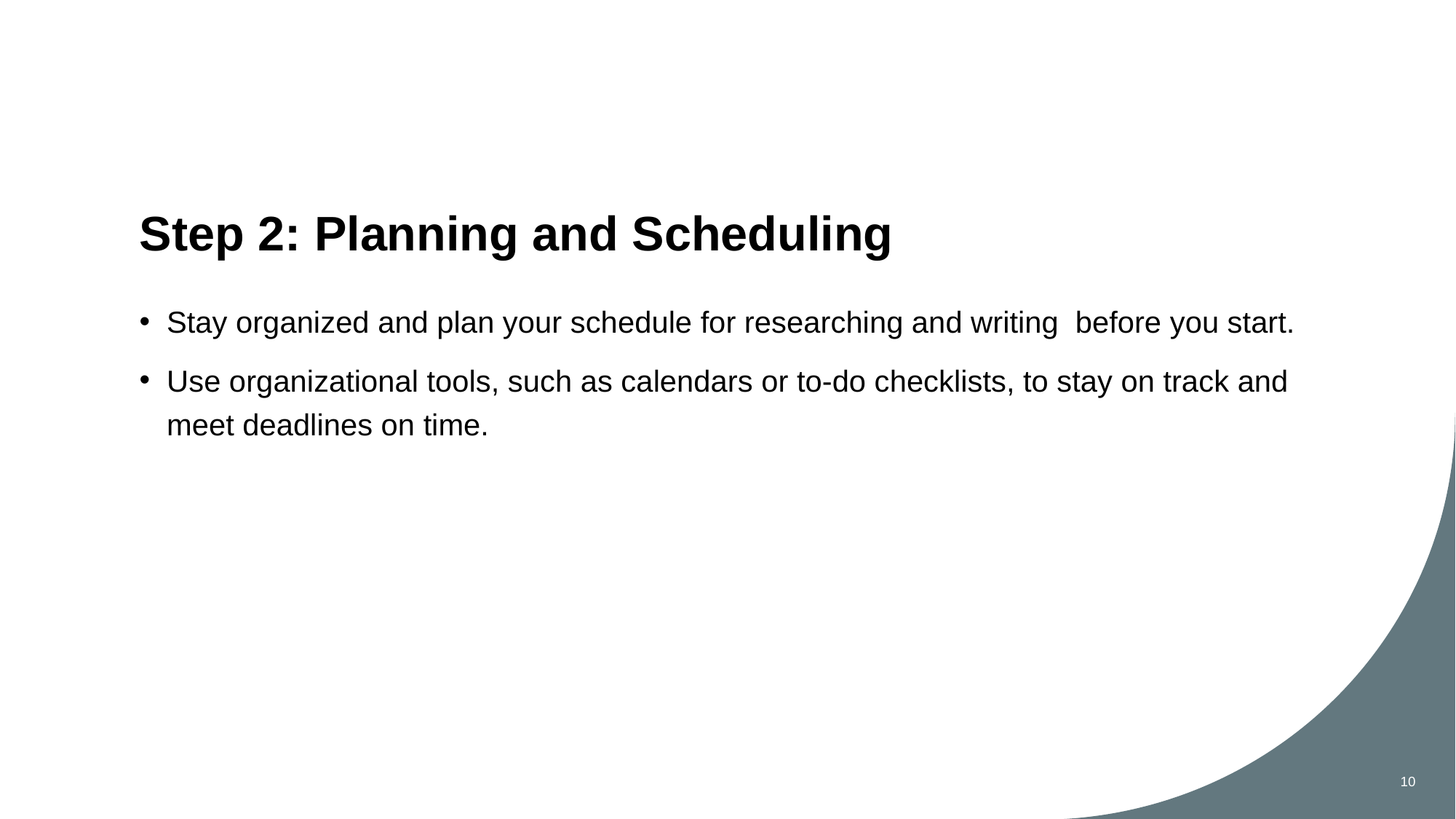

# Step 2: Planning and Scheduling
Stay organized and plan your schedule for researching and writing  before you start.
Use organizational tools, such as calendars or to-do checklists, to stay on track and meet deadlines on time.

10